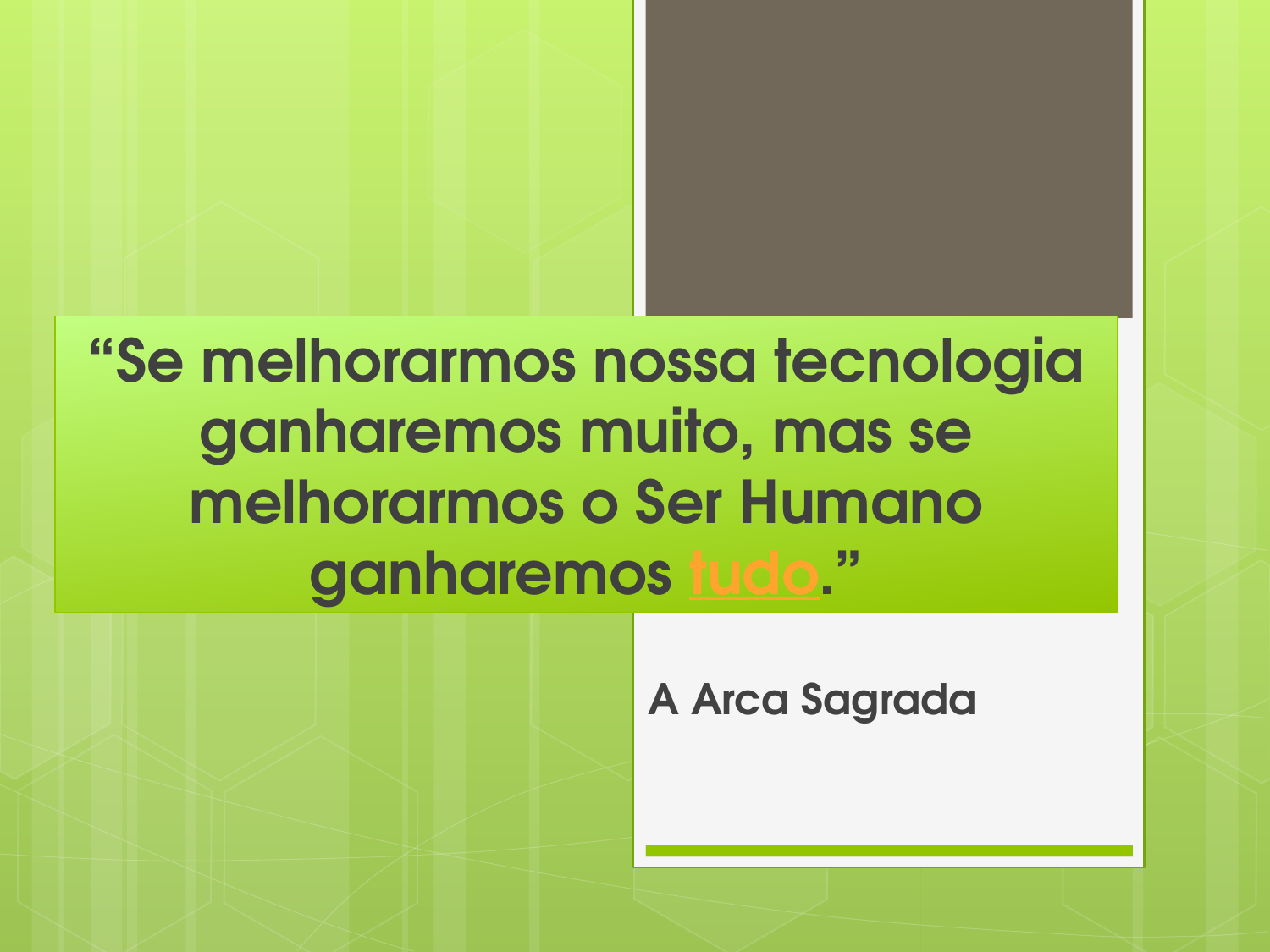

# “Se melhorarmos nossa tecnologia ganharemos muito, mas se melhorarmos o Ser Humano ganharemos tudo.”
A Arca Sagrada